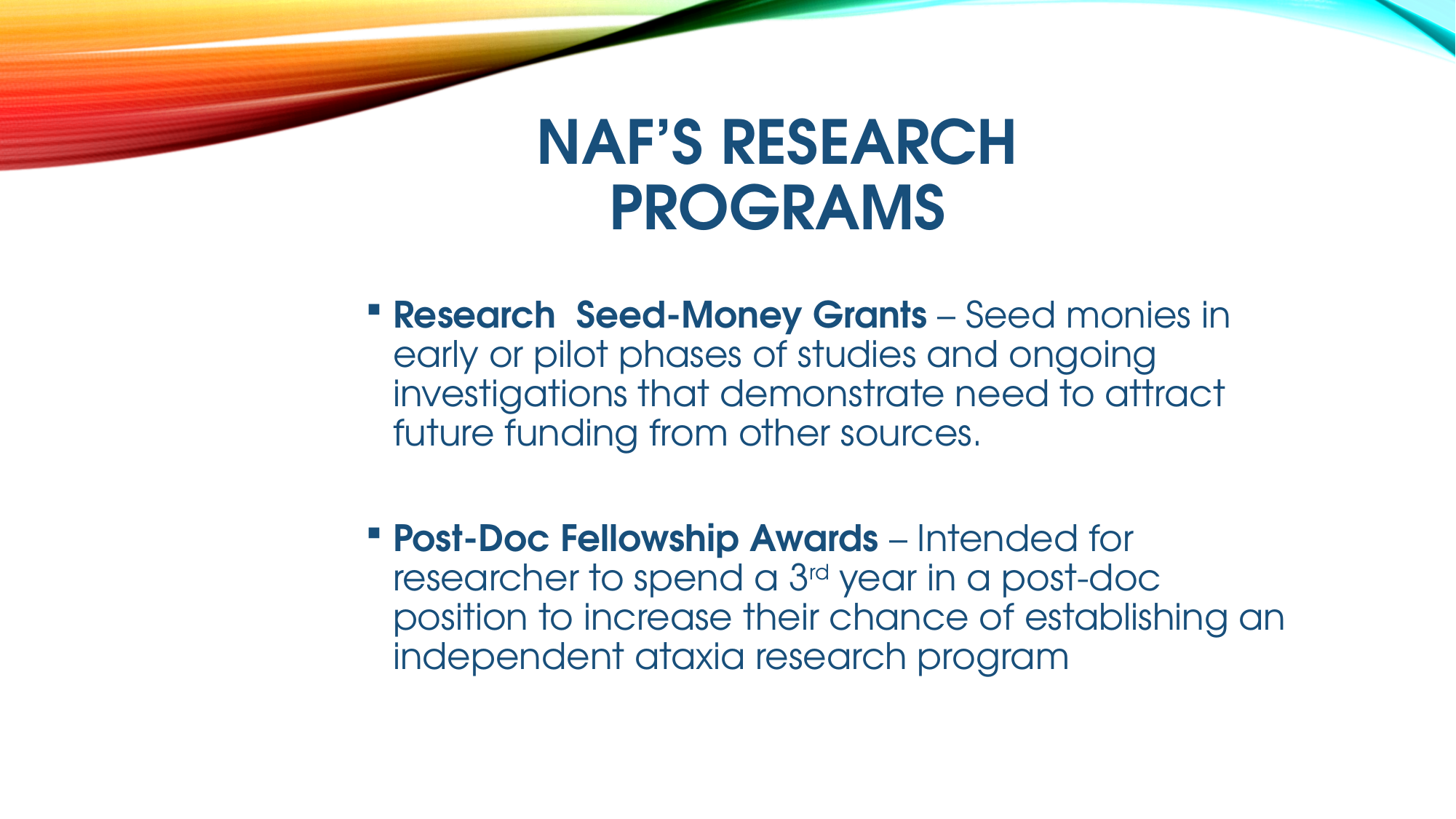

# NAF’s Research Programs
Research  Seed-Money Grants – Seed monies in early or pilot phases of studies and ongoing investigations that demonstrate need to attract future funding from other sources.

Post-Doc Fellowship Awards – Intended for researcher to spend a 3rd year in a post-doc position to increase their chance of establishing an independent ataxia research program